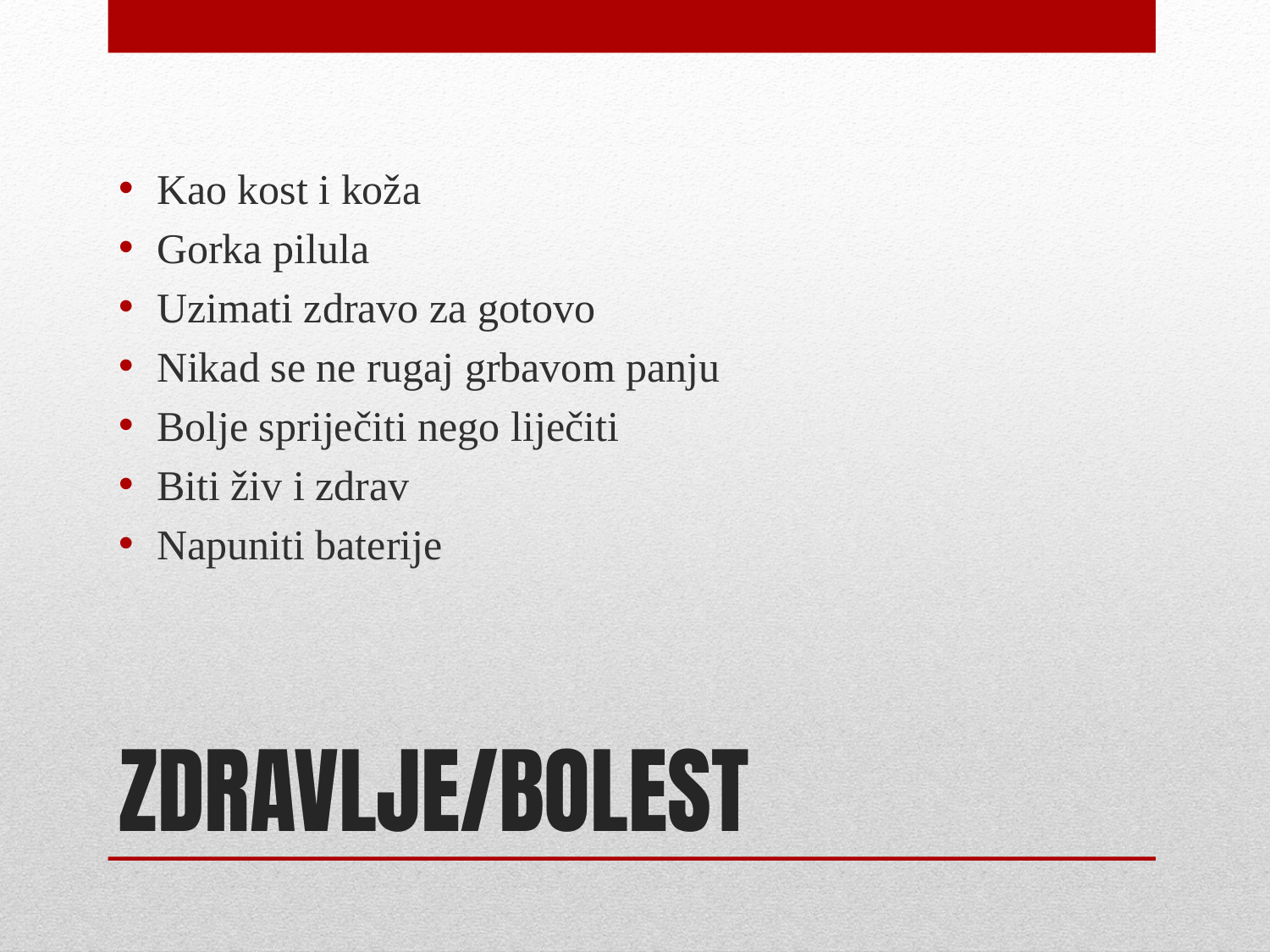

Kao kost i koža
Gorka pilula
Uzimati zdravo za gotovo
Nikad se ne rugaj grbavom panju
Bolje spriječiti nego liječiti
Biti živ i zdrav
Napuniti baterije
# ZDRAVLJE/BOLEST